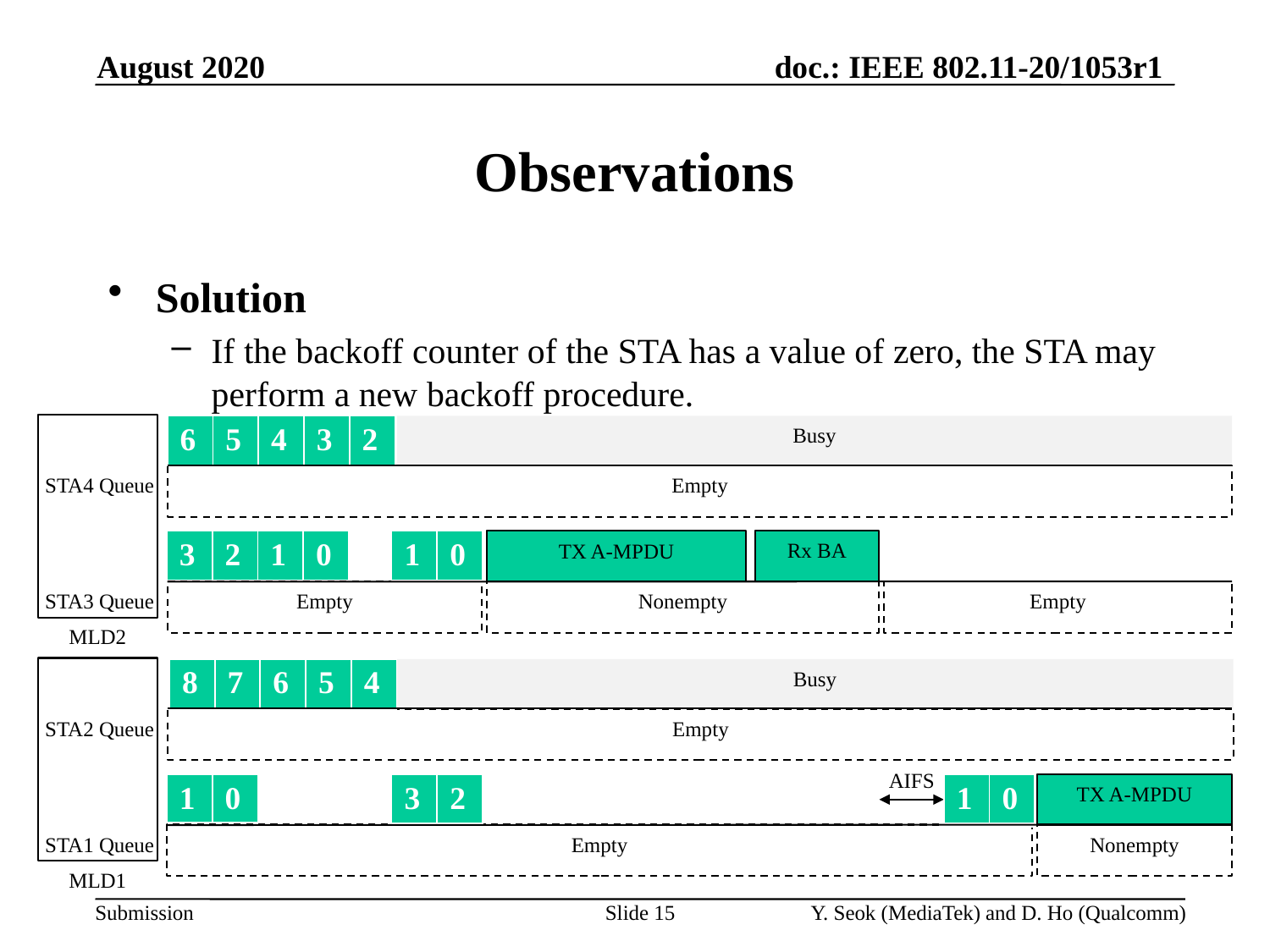

August 2020
# Observations
Solution
If the backoff counter of the STA has a value of zero, the STA may perform a new backoff procedure.

| 6 | 5 | 4 | 3 | 2 |
| --- | --- | --- | --- | --- |
Busy
Empty
STA4 Queue
Rx BA
| 1 | 0 |
| --- | --- |
TX A-MPDU
| 3 | 2 | 1 | 0 |
| --- | --- | --- | --- |
Empty
Nonempty
Empty
STA3 Queue
MLD2

| 8 | 7 | 6 | 5 | 4 |
| --- | --- | --- | --- | --- |
Busy
Empty
STA2 Queue
AIFS
| 3 | 2 |
| --- | --- |
| 1 | 0 |
| --- | --- |
| 1 | 0 |
| --- | --- |
TX A-MPDU
Empty
Nonempty
STA1 Queue
MLD1
Slide 15
Y. Seok (MediaTek) and D. Ho (Qualcomm)